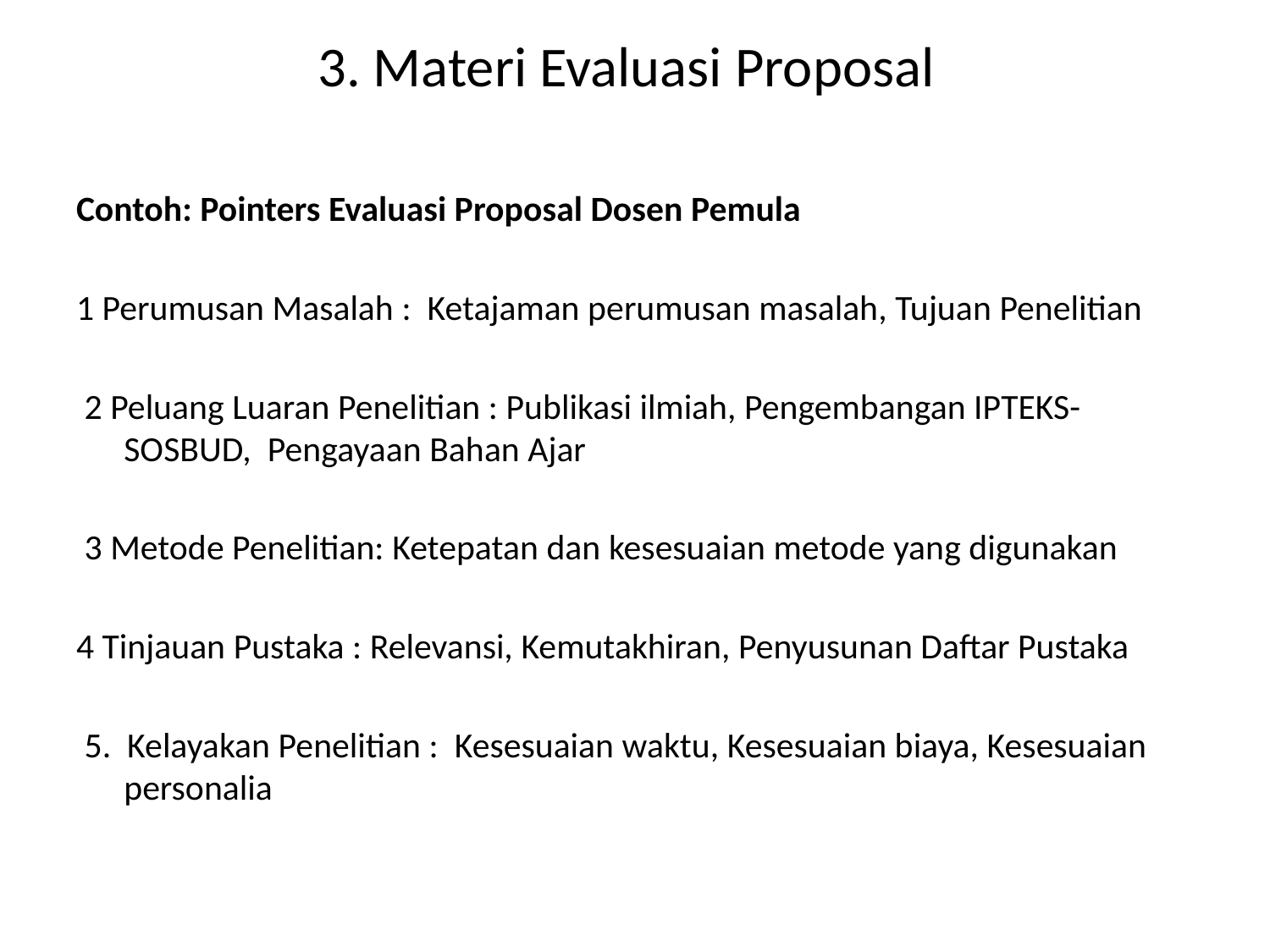

# 3. Materi Evaluasi Proposal
Contoh: Pointers Evaluasi Proposal Dosen Pemula

1 Perumusan Masalah :  Ketajaman perumusan masalah, Tujuan Penelitian

 2 Peluang Luaran Penelitian : Publikasi ilmiah, Pengembangan IPTEKS-SOSBUD,  Pengayaan Bahan Ajar

 3 Metode Penelitian: Ketepatan dan kesesuaian metode yang digunakan

4 Tinjauan Pustaka : Relevansi, Kemutakhiran, Penyusunan Daftar Pustaka

 5.  Kelayakan Penelitian :  Kesesuaian waktu, Kesesuaian biaya, Kesesuaian personalia